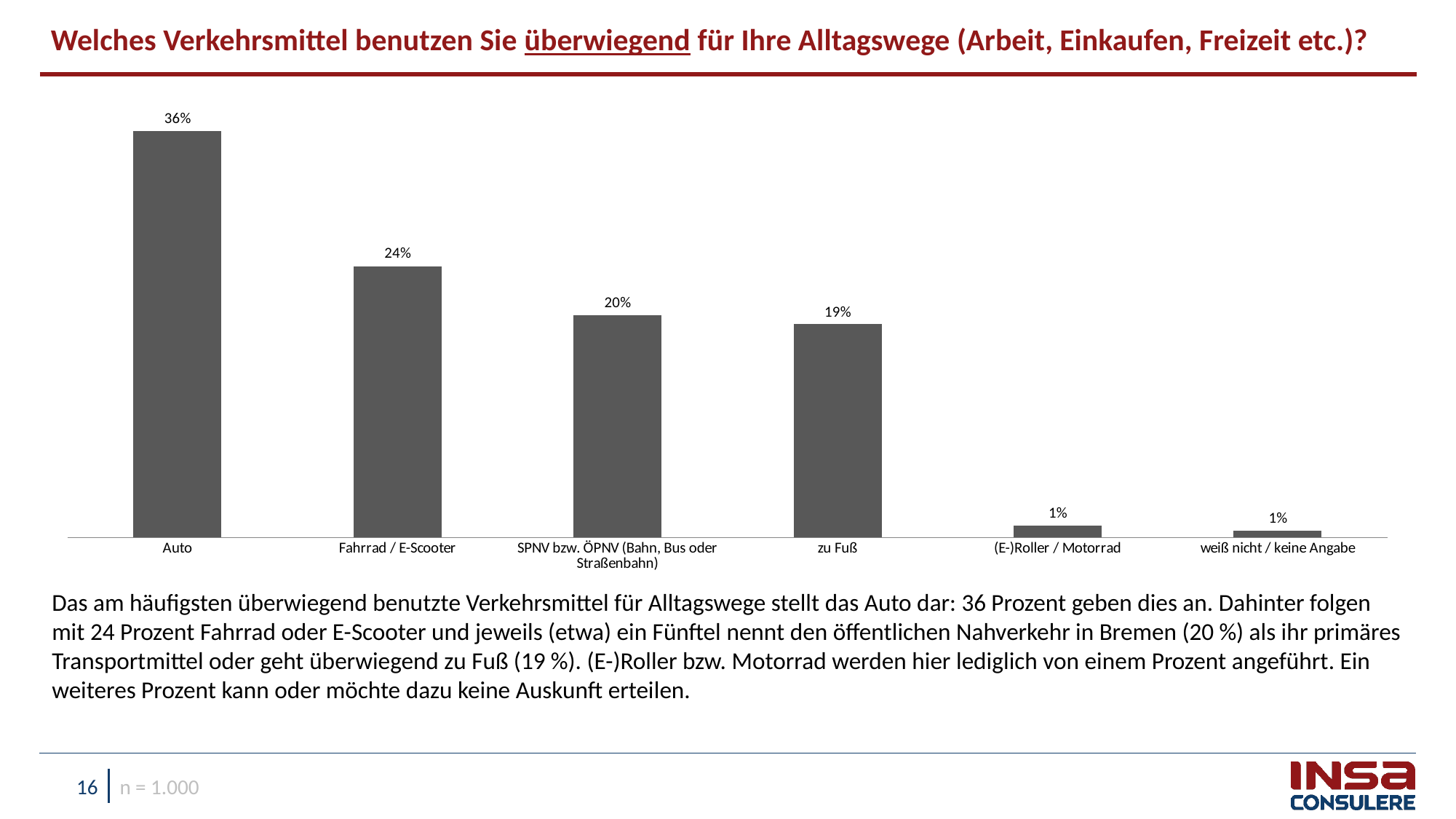

Welches Verkehrsmittel benutzen Sie überwiegend für Ihre Alltagswege (Arbeit, Einkaufen, Freizeit etc.)?

### Chart

| Category | gesamt |
|---|---|
| Auto | 0.35925359941205526 |
| Fahrrad / E-Scooter | 0.23964017371465993 |
| SPNV bzw. ÖPNV (Bahn, Bus oder Straßenbahn) | 0.19640696831154741 |
| zu Fuß | 0.18829679110144856 |
| (E-)Roller / Motorrad | 0.010649712113962474 |
| weiß nicht / keine Angabe | 0.005752755346329693 |
Das am häufigsten überwiegend benutzte Verkehrsmittel für Alltagswege stellt das Auto dar: 36 Prozent geben dies an. Dahinter folgen mit 24 Prozent Fahrrad oder E-Scooter und jeweils (etwa) ein Fünftel nennt den öffentlichen Nahverkehr in Bremen (20 %) als ihr primäres Transportmittel oder geht überwiegend zu Fuß (19 %). (E-)Roller bzw. Motorrad werden hier lediglich von einem Prozent angeführt. Ein weiteres Prozent kann oder möchte dazu keine Auskunft erteilen.
n = 1.000